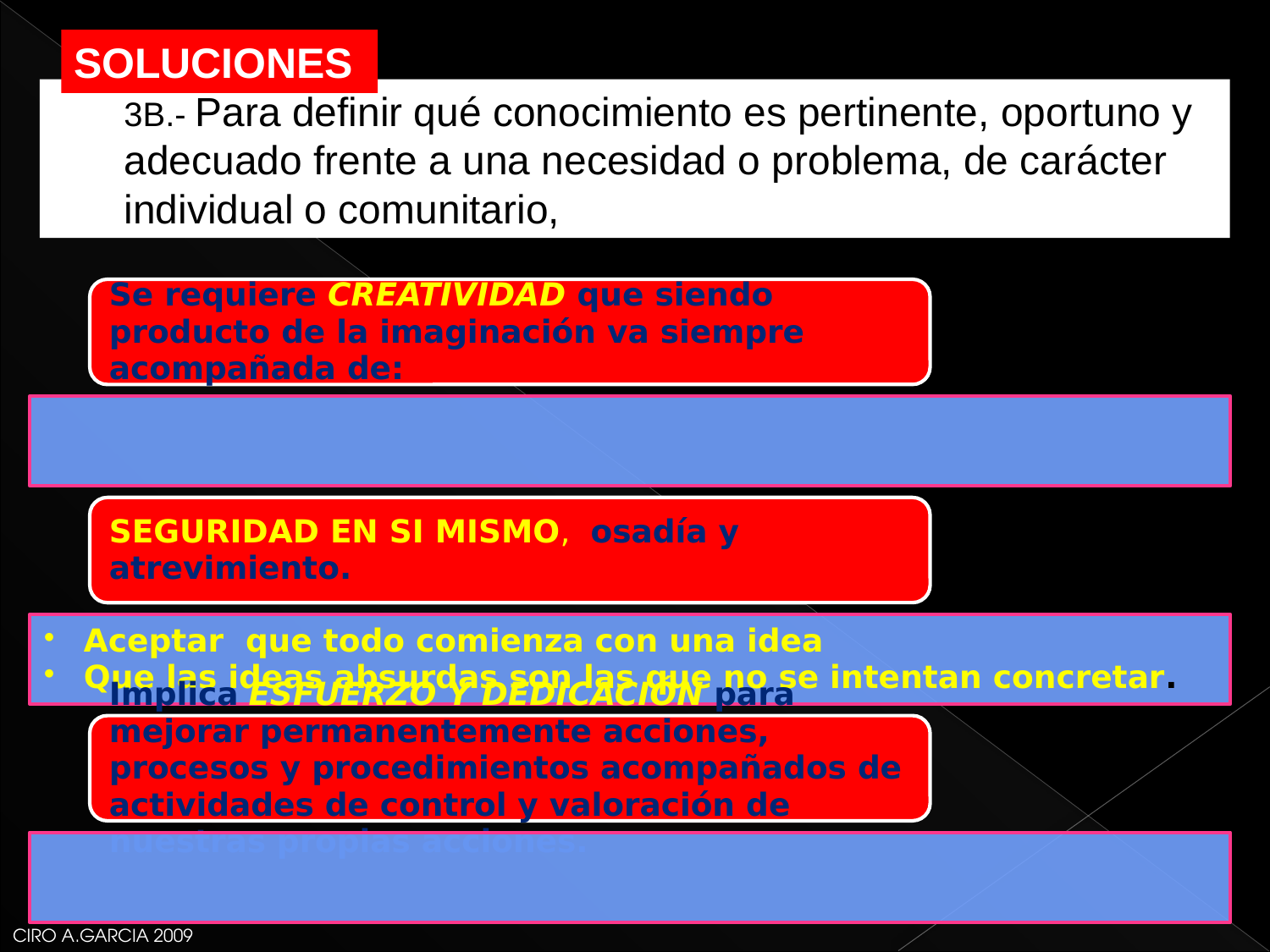

SOLUCIONES
# 3B.- Para definir qué conocimiento es pertinente, oportuno y adecuado frente a una necesidad o problema, de carácter individual o comunitario,
Se requiere CREATIVIDAD que siendo producto de la imaginación va siempre acompañada de:
SEGURIDAD EN SI MISMO,  osadía y atrevimiento.
Aceptar  que todo comienza con una idea
Que las ideas absurdas son las que no se intentan concretar.
Implica ESFUERZO Y DEDICACIÓN para mejorar permanentemente acciones, procesos y procedimientos acompañados de actividades de control y valoración de nuestras propias acciones.
CIRO A.GARCIA 2009